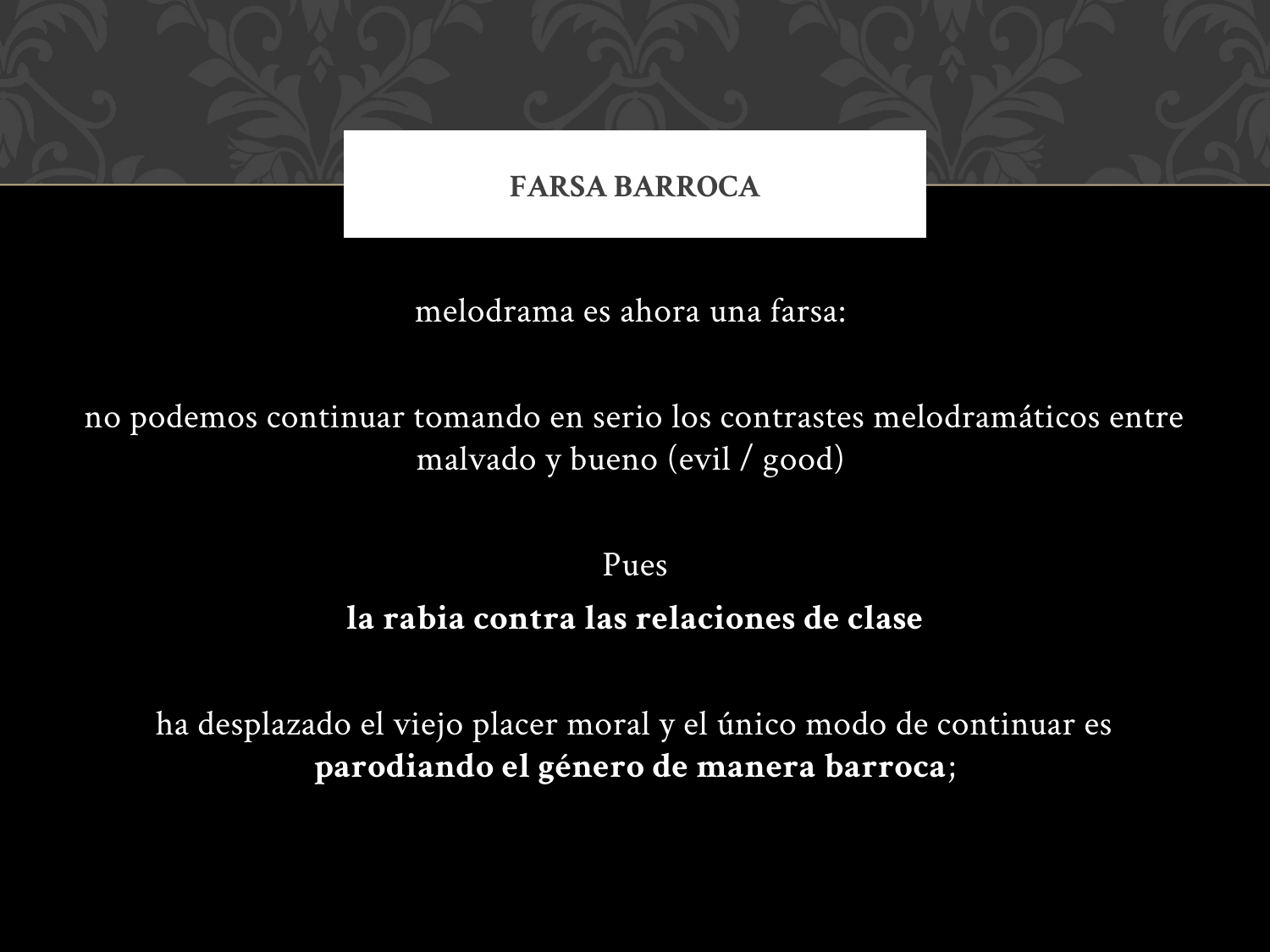

# Farsa barroca
melodrama es ahora una farsa:

no podemos continuar tomando en serio los contrastes melodramáticos entre malvado y bueno (evil / good)

Pues
 la rabia contra las relaciones de clase

ha desplazado el viejo placer moral y el único modo de continuar es parodiando el género de manera barroca;